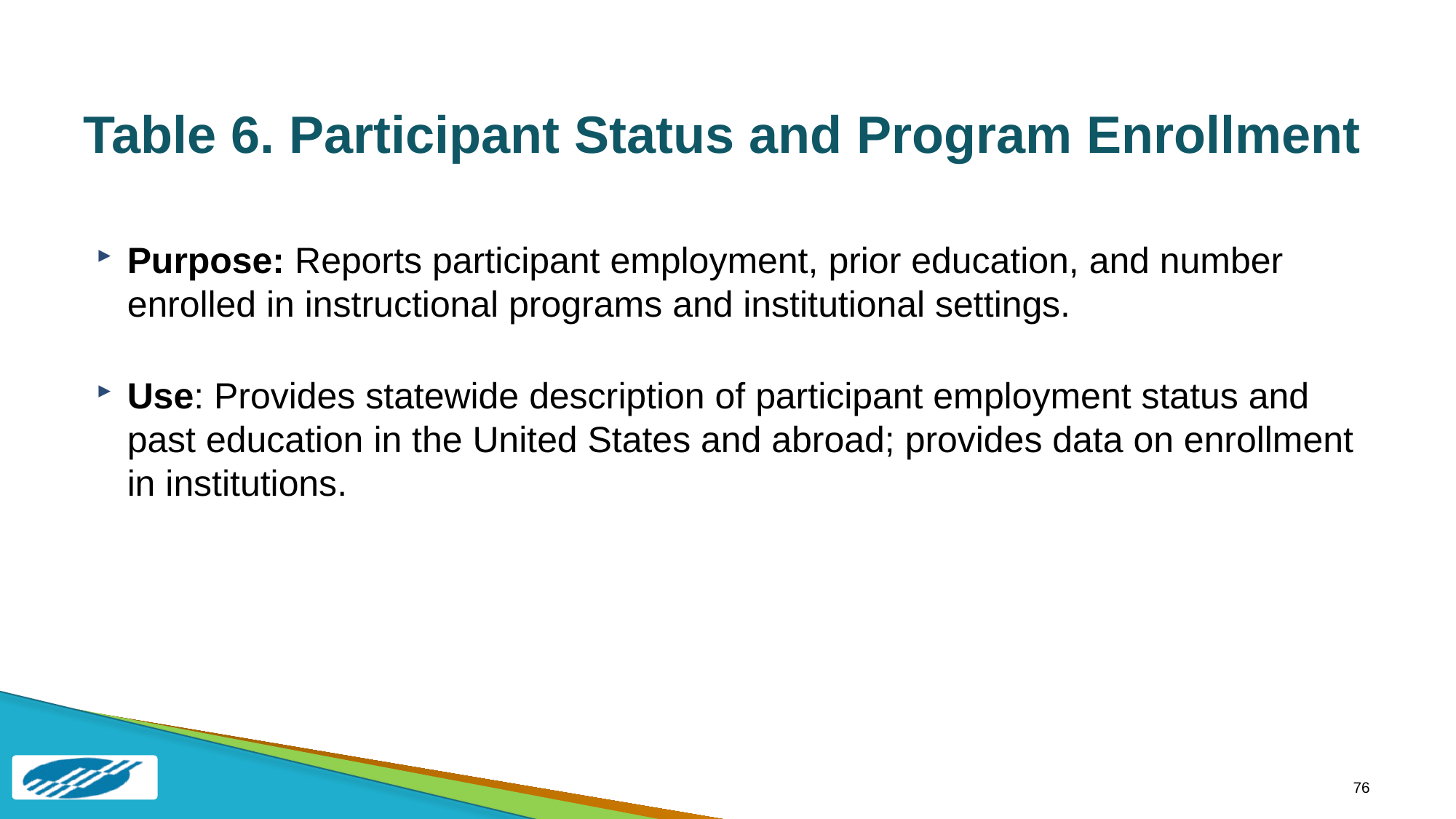

# Table 6. Participant Status and Program Enrollment
Purpose: Reports participant employment, prior education, and number enrolled in instructional programs and institutional settings.
Use: Provides statewide description of participant employment status and past education in the United States and abroad; provides data on enrollment in institutions.
76